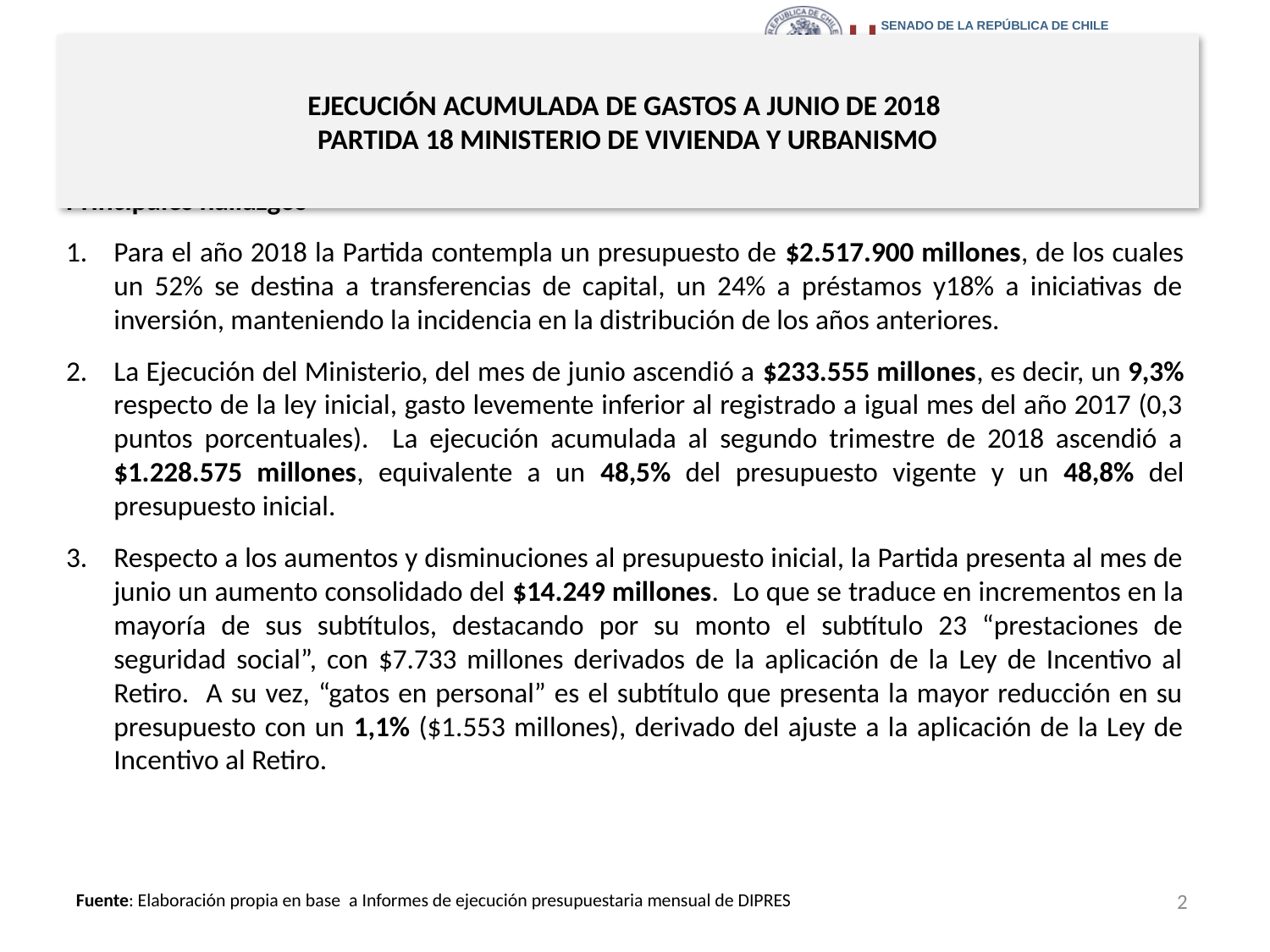

# EJECUCIÓN ACUMULADA DE GASTOS A JUNIO DE 2018 PARTIDA 18 MINISTERIO DE VIVIENDA Y URBANISMO
Principales hallazgos
Para el año 2018 la Partida contempla un presupuesto de $2.517.900 millones, de los cuales un 52% se destina a transferencias de capital, un 24% a préstamos y18% a iniciativas de inversión, manteniendo la incidencia en la distribución de los años anteriores.
La Ejecución del Ministerio, del mes de junio ascendió a $233.555 millones, es decir, un 9,3% respecto de la ley inicial, gasto levemente inferior al registrado a igual mes del año 2017 (0,3 puntos porcentuales).  La ejecución acumulada al segundo trimestre de 2018 ascendió a $1.228.575 millones, equivalente a un 48,5% del presupuesto vigente y un 48,8% del presupuesto inicial.
Respecto a los aumentos y disminuciones al presupuesto inicial, la Partida presenta al mes de junio un aumento consolidado del $14.249 millones.  Lo que se traduce en incrementos en la mayoría de sus subtítulos, destacando por su monto el subtítulo 23 “prestaciones de seguridad social”, con $7.733 millones derivados de la aplicación de la Ley de Incentivo al Retiro.  A su vez, “gatos en personal” es el subtítulo que presenta la mayor reducción en su presupuesto con un 1,1% ($1.553 millones), derivado del ajuste a la aplicación de la Ley de Incentivo al Retiro.

2